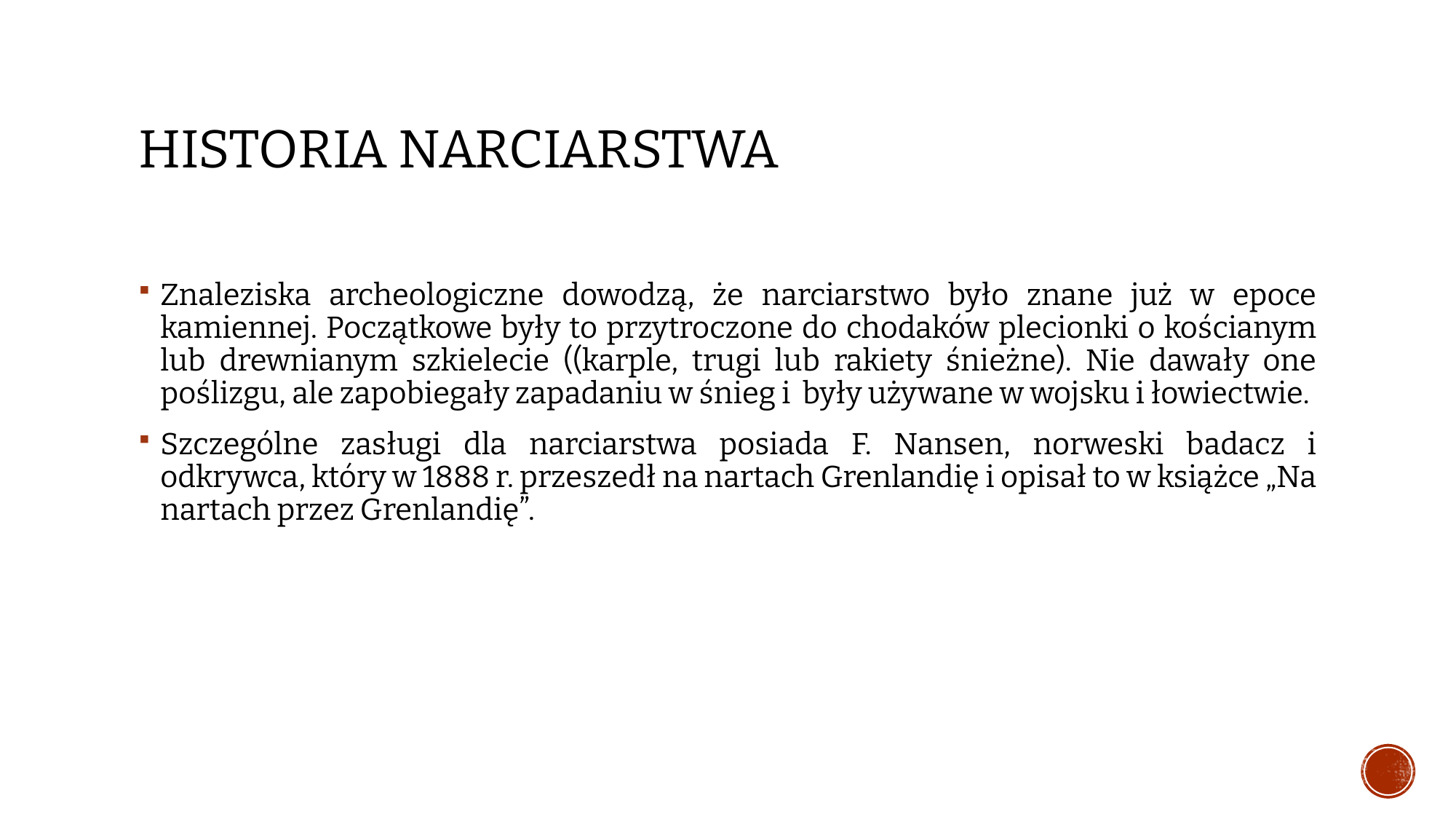

# Historia narciarstwa
Znaleziska archeologiczne dowodzą, że narciarstwo było znane już w epoce kamiennej. Początkowe były to przytroczone do chodaków plecionki o kościanym lub drewnianym szkielecie ((karple, trugi lub rakiety śnieżne). Nie dawały one poślizgu, ale zapobiegały zapadaniu w śnieg i  były używane w wojsku i łowiectwie.
Szczególne zasługi dla narciarstwa posiada F. Nansen, norweski badacz i odkrywca, który w 1888 r. przeszedł na nartach Grenlandię i opisał to w książce „Na nartach przez Grenlandię”.